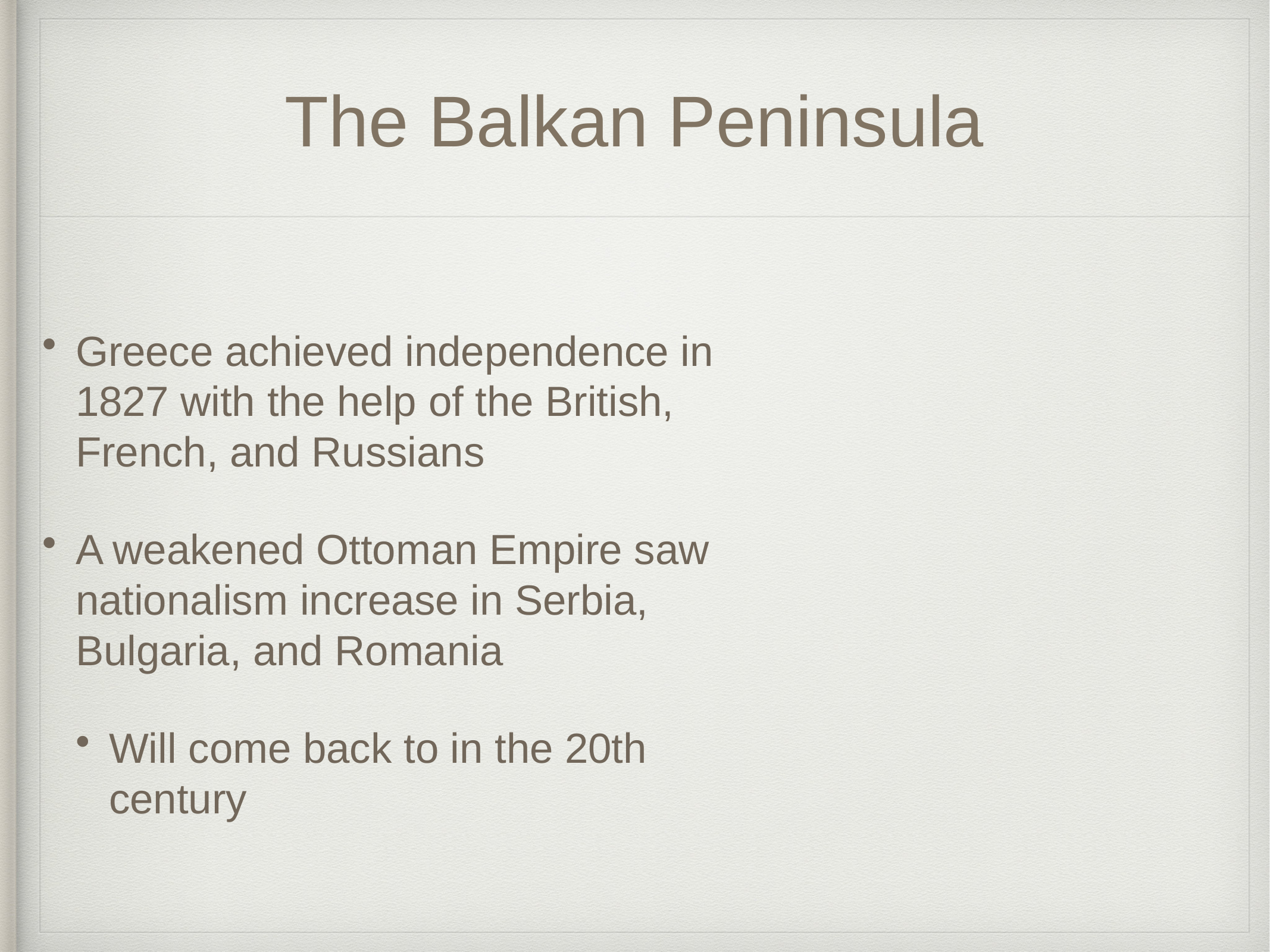

# The Balkan Peninsula
Greece achieved independence in 1827 with the help of the British, French, and Russians
A weakened Ottoman Empire saw nationalism increase in Serbia, Bulgaria, and Romania
Will come back to in the 20th century